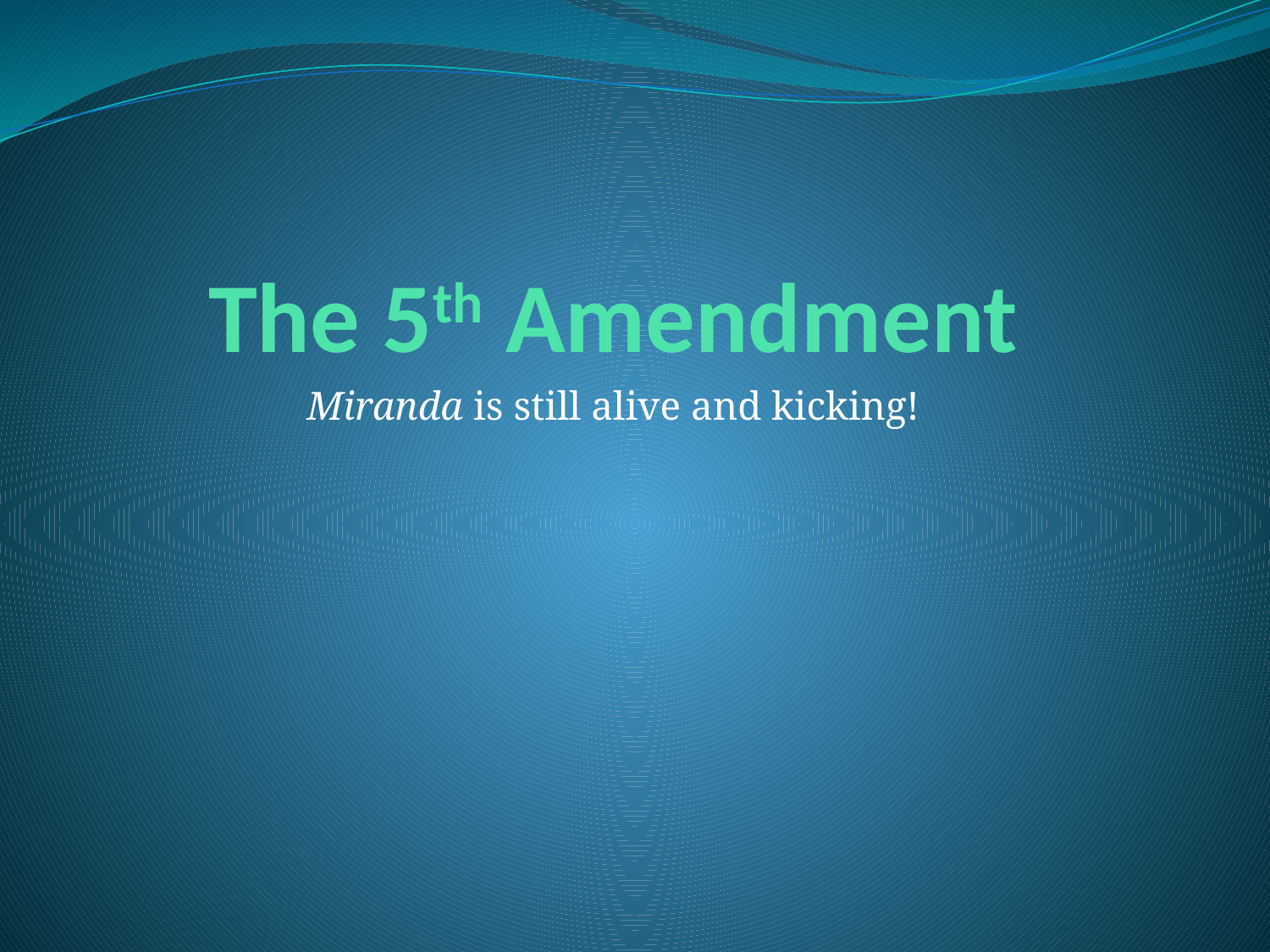

# The 5th Amendment
Miranda is still alive and kicking!